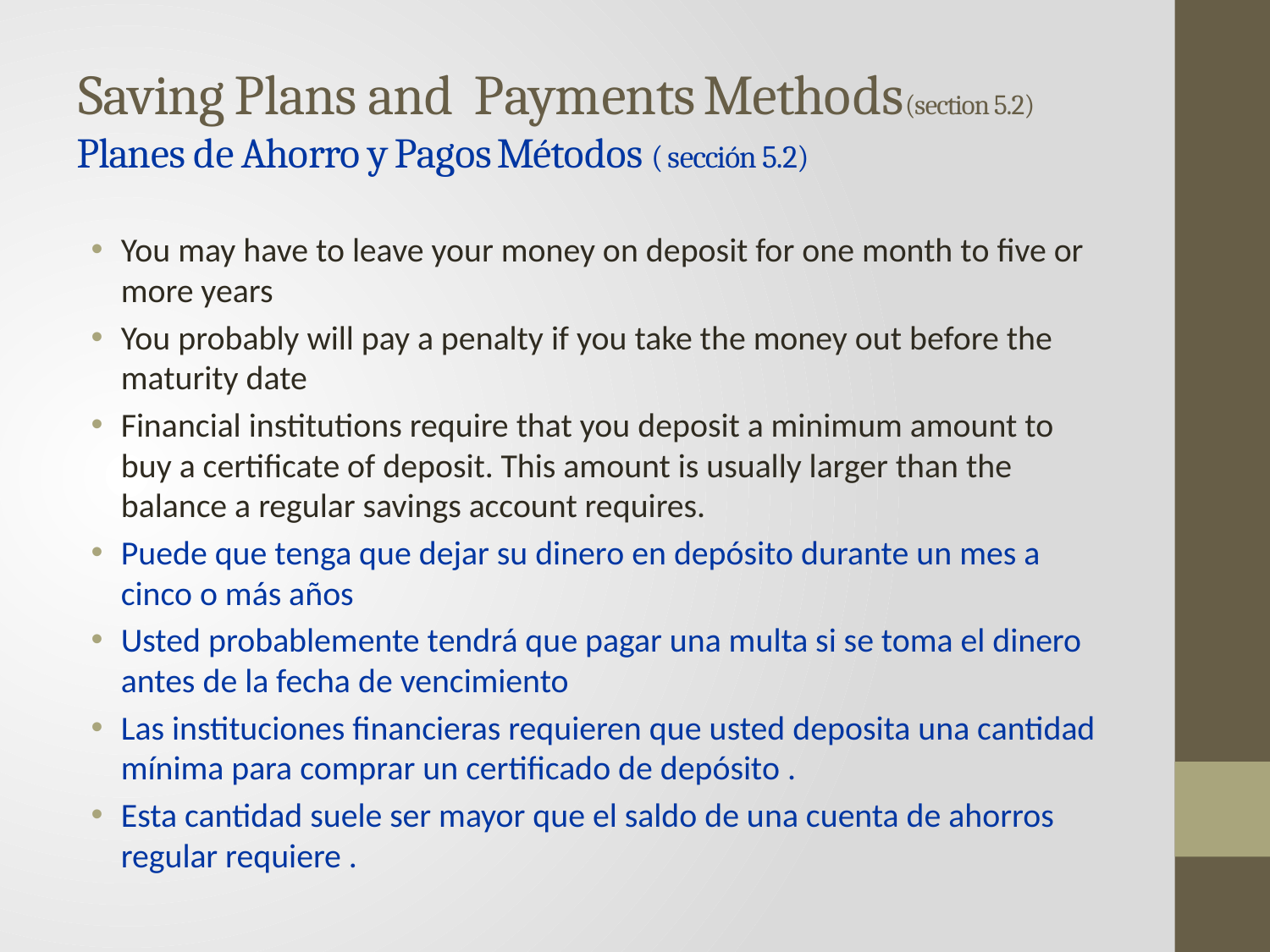

# Saving Plans and  Payments Methods(section 5.2) Planes de Ahorro y Pagos Métodos ( sección 5.2)
You may have to leave your money on deposit for one month to five or more years
You probably will pay a penalty if you take the money out before the maturity date
Financial institutions require that you deposit a minimum amount to buy a certificate of deposit. This amount is usually larger than the balance a regular savings account requires.
Puede que tenga que dejar su dinero en depósito durante un mes a cinco o más años
Usted probablemente tendrá que pagar una multa si se toma el dinero antes de la fecha de vencimiento
Las instituciones financieras requieren que usted deposita una cantidad mínima para comprar un certificado de depósito .
Esta cantidad suele ser mayor que el saldo de una cuenta de ahorros regular requiere .